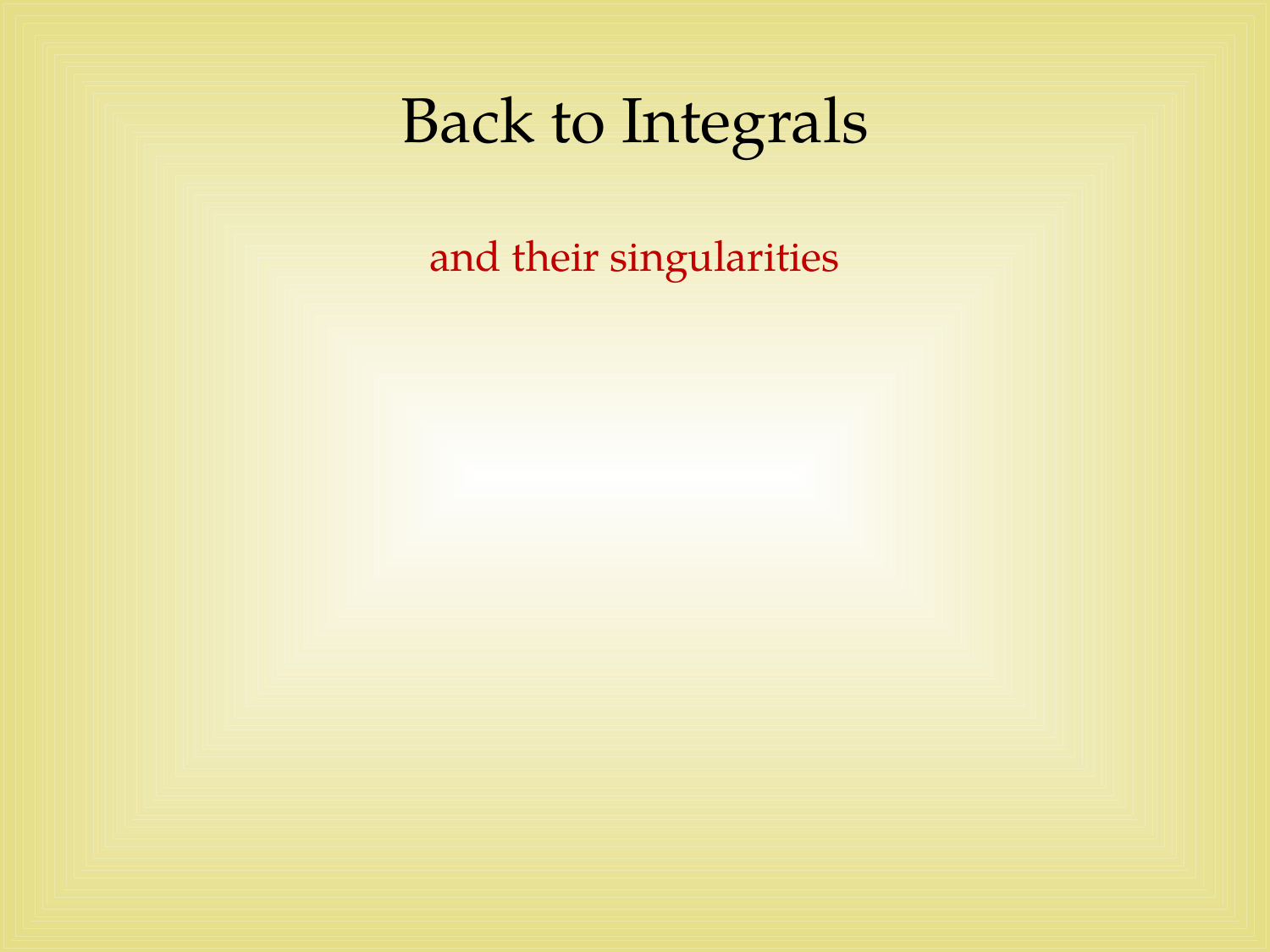

# Back to Integrals
and their singularities